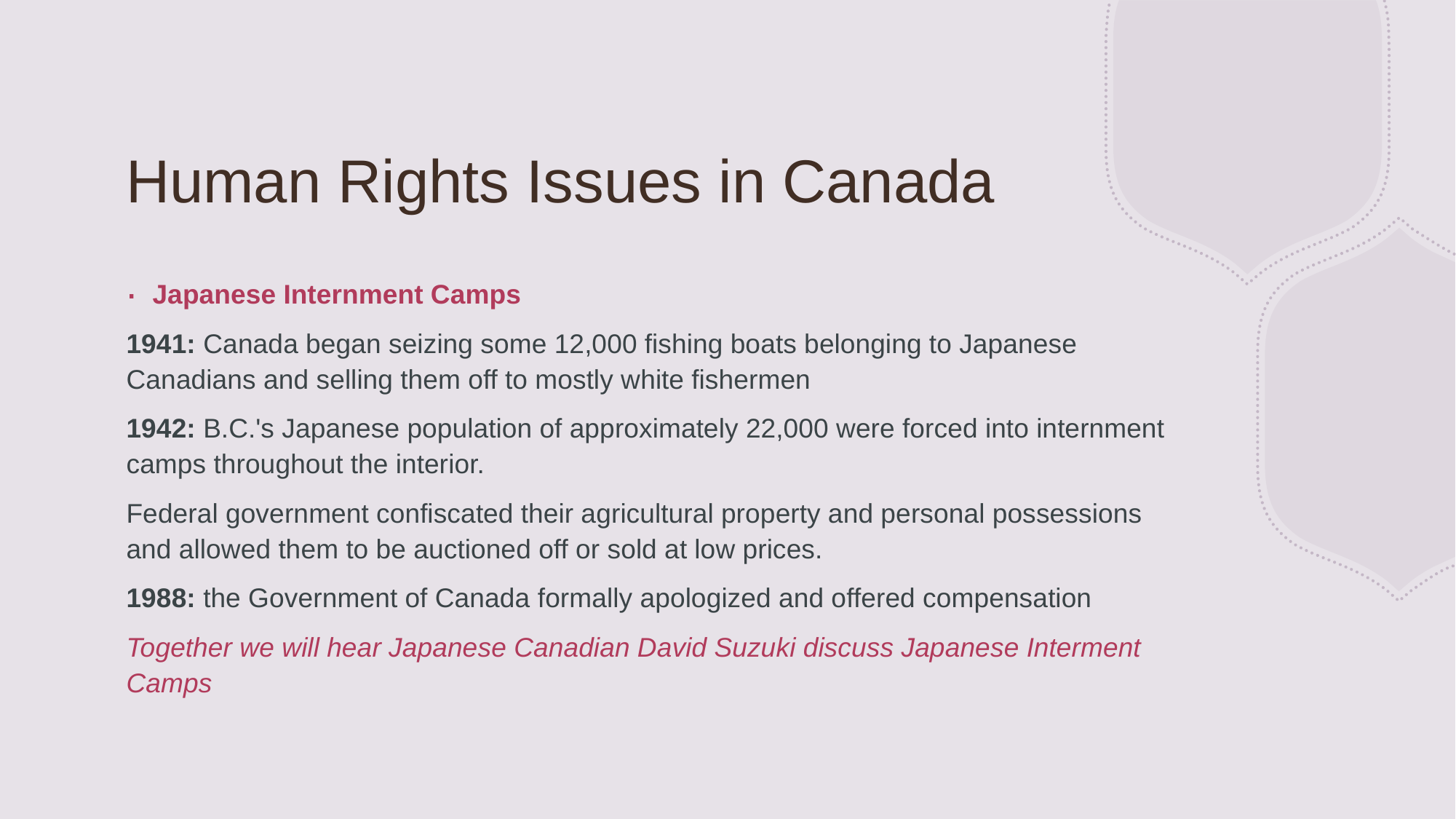

# Human Rights Issues in Canada
Japanese Internment Camps
1941: Canada began seizing some 12,000 fishing boats belonging to Japanese Canadians and selling them off to mostly white fishermen
1942: B.C.'s Japanese population of approximately 22,000 were forced into internment camps throughout the interior.
Federal government confiscated their agricultural property and personal possessions and allowed them to be auctioned off or sold at low prices.
1988: the Government of Canada ​formally apologized and offered compensation
Together we will hear Japanese Canadian David Suzuki discuss Japanese Interment Camps